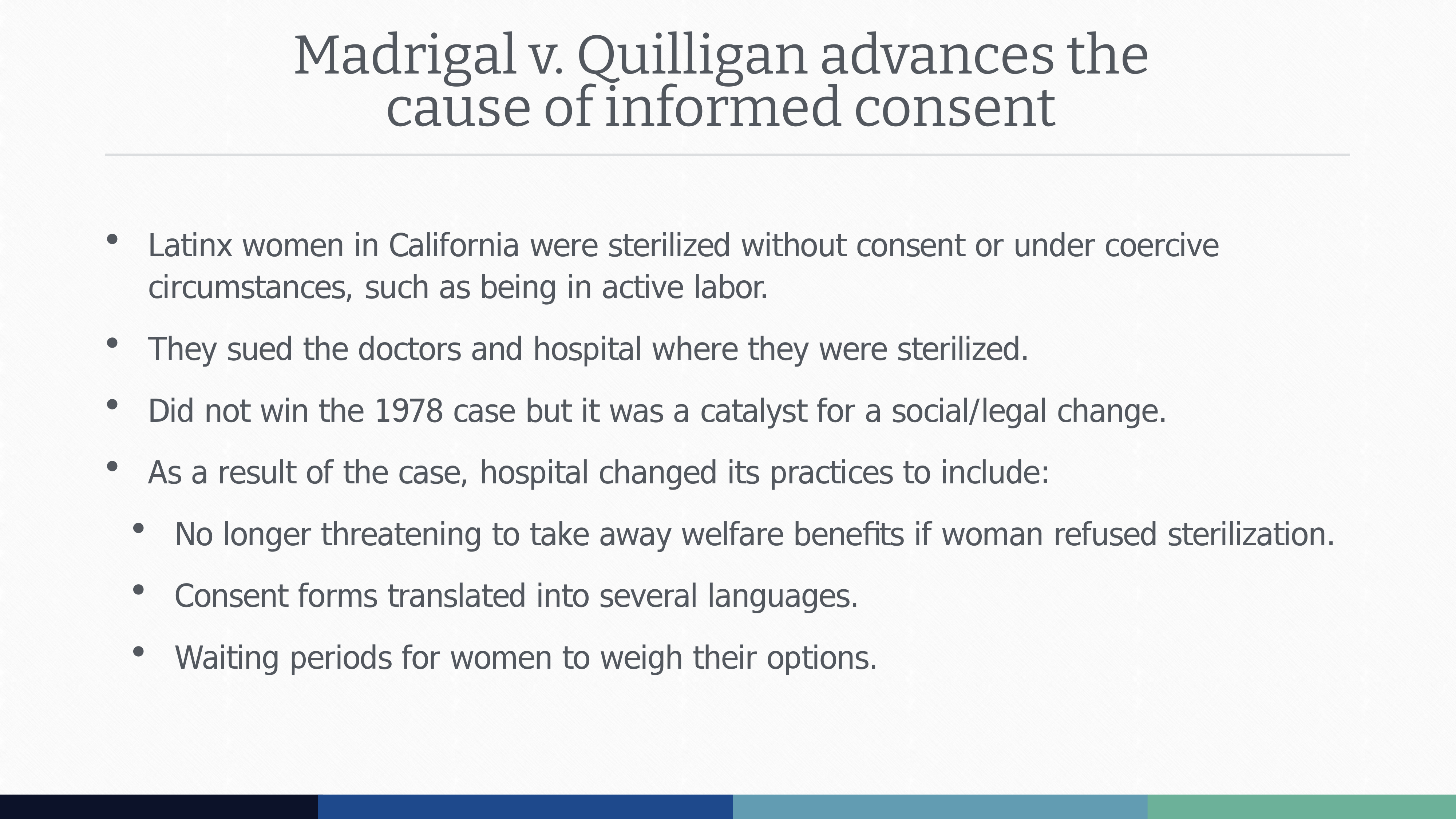

# Madrigal v. Quilligan advances the cause of informed consent
Latinx women in California were sterilized without consent or under coercive circumstances, such as being in active labor.
They sued the doctors and hospital where they were sterilized.
Did not win the 1978 case but it was a catalyst for a social/legal change.
As a result of the case, hospital changed its practices to include:
No longer threatening to take away welfare benefits if woman refused sterilization.
Consent forms translated into several languages.
Waiting periods for women to weigh their options.